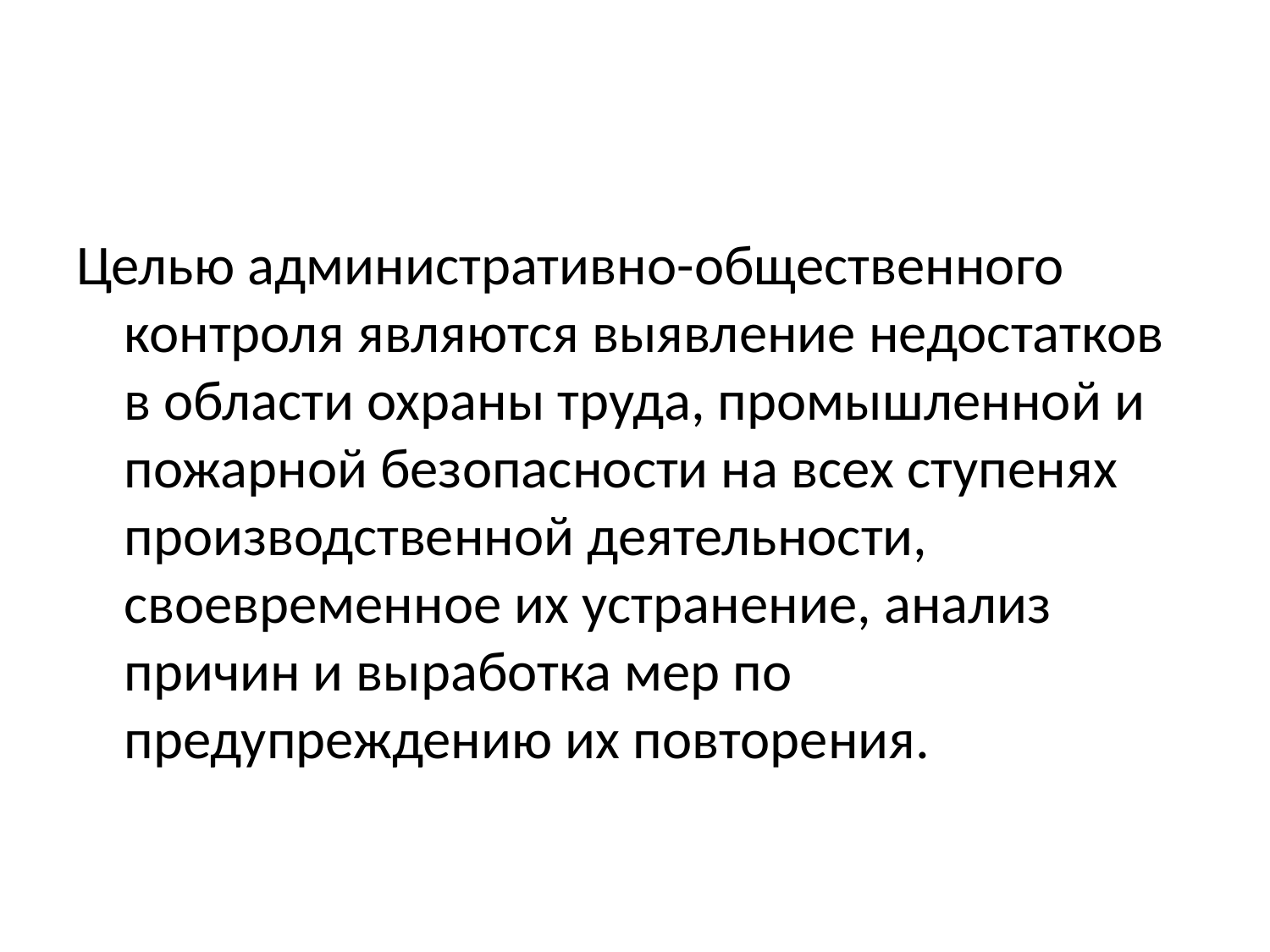

#
Целью административно-общественного контроля являются выявление недостатков в области охраны труда, промышленной и пожарной безопасности на всех ступенях производственной деятельности, своевременное их устранение, анализ причин и выработка мер по предупреждению их повторения.